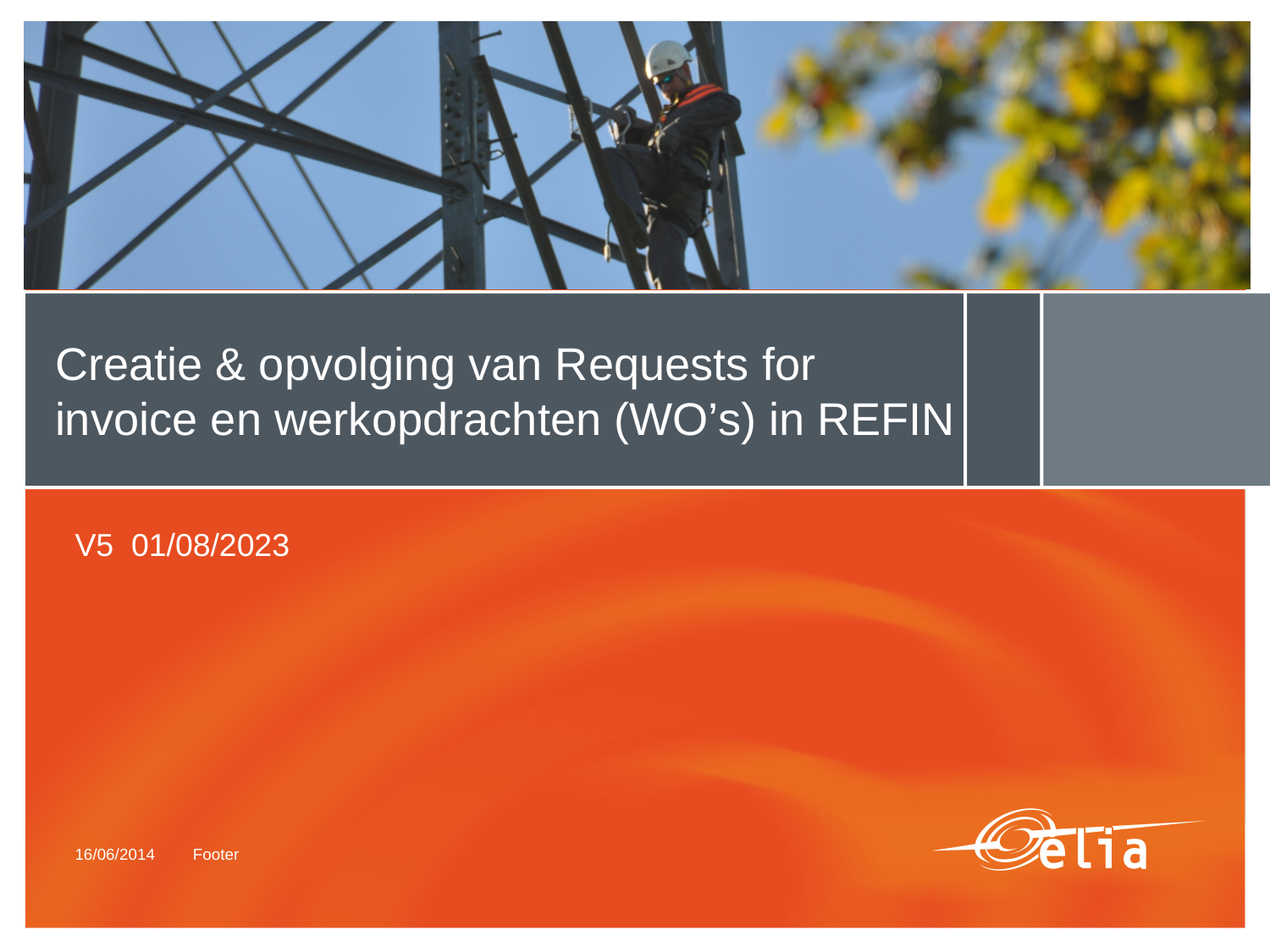

# Creatie & opvolging van Requests for invoice en werkopdrachten (WO’s) in REFIN
V5  01/08/2023
16/06/2014
Footer